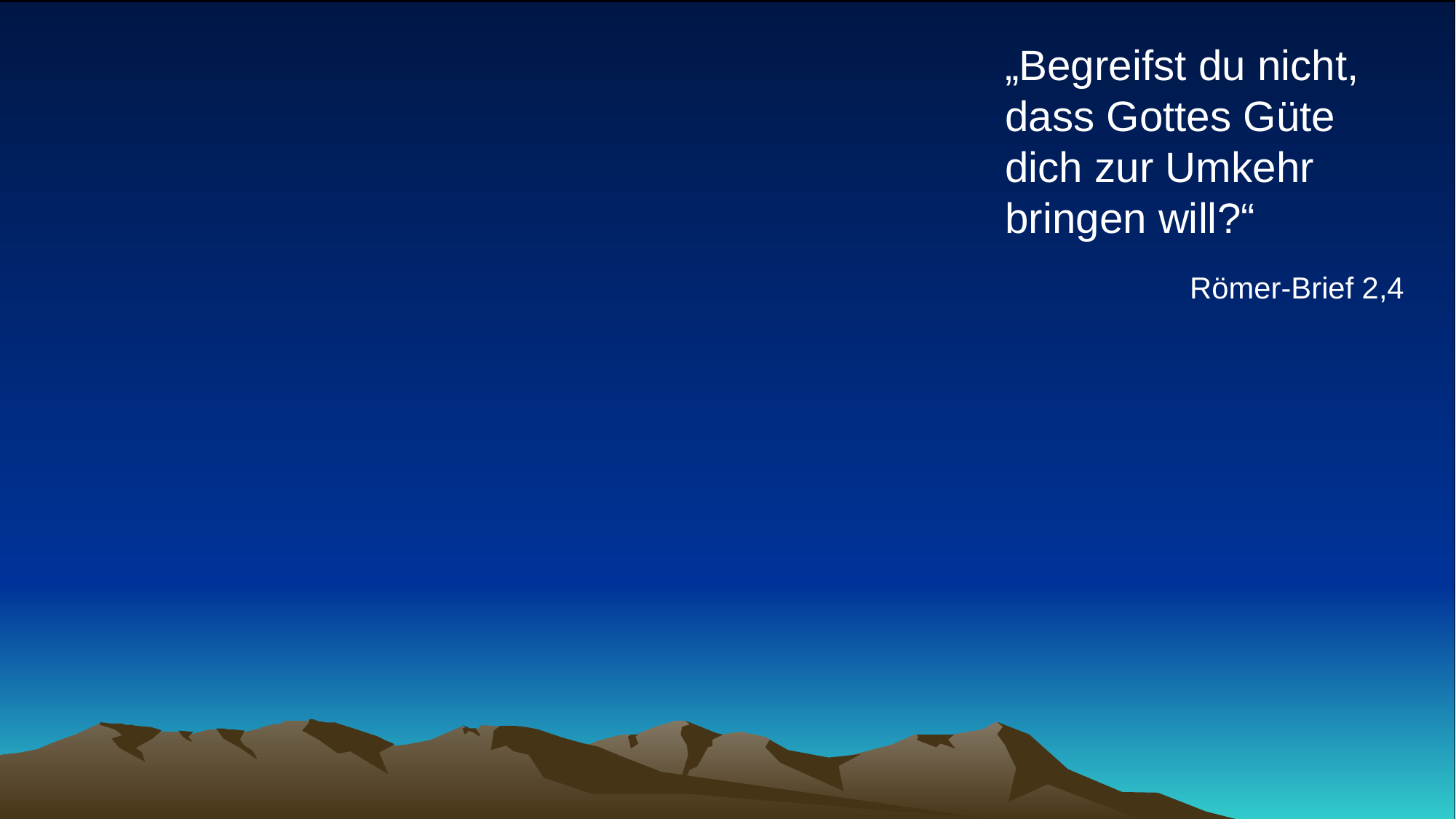

# „Begreifst du nicht, dass Gottes Güte dich zur Umkehr bringen will?“
Römer-Brief 2,4